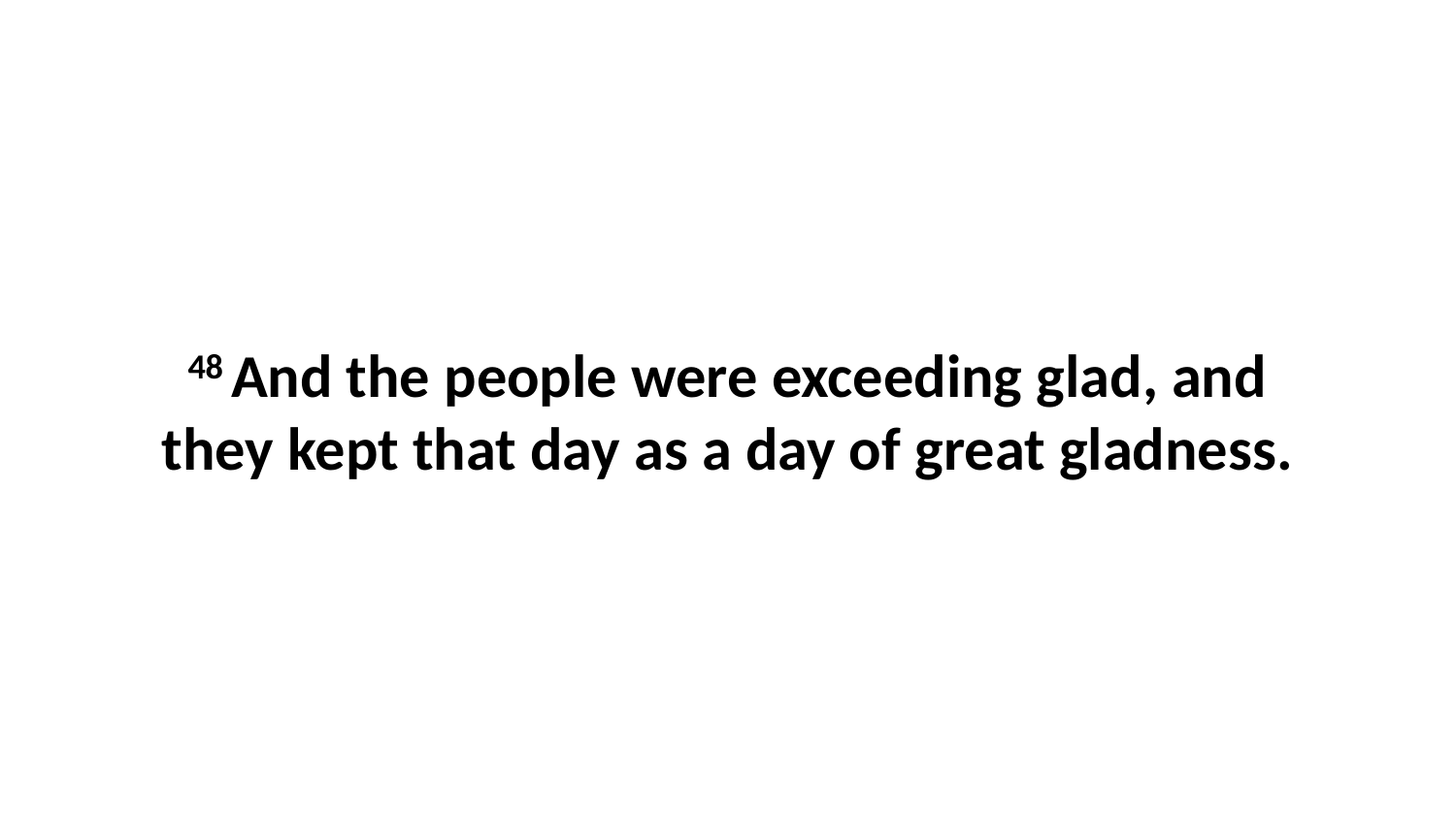

48 And the people were exceeding glad, and they kept that day as a day of great gladness.